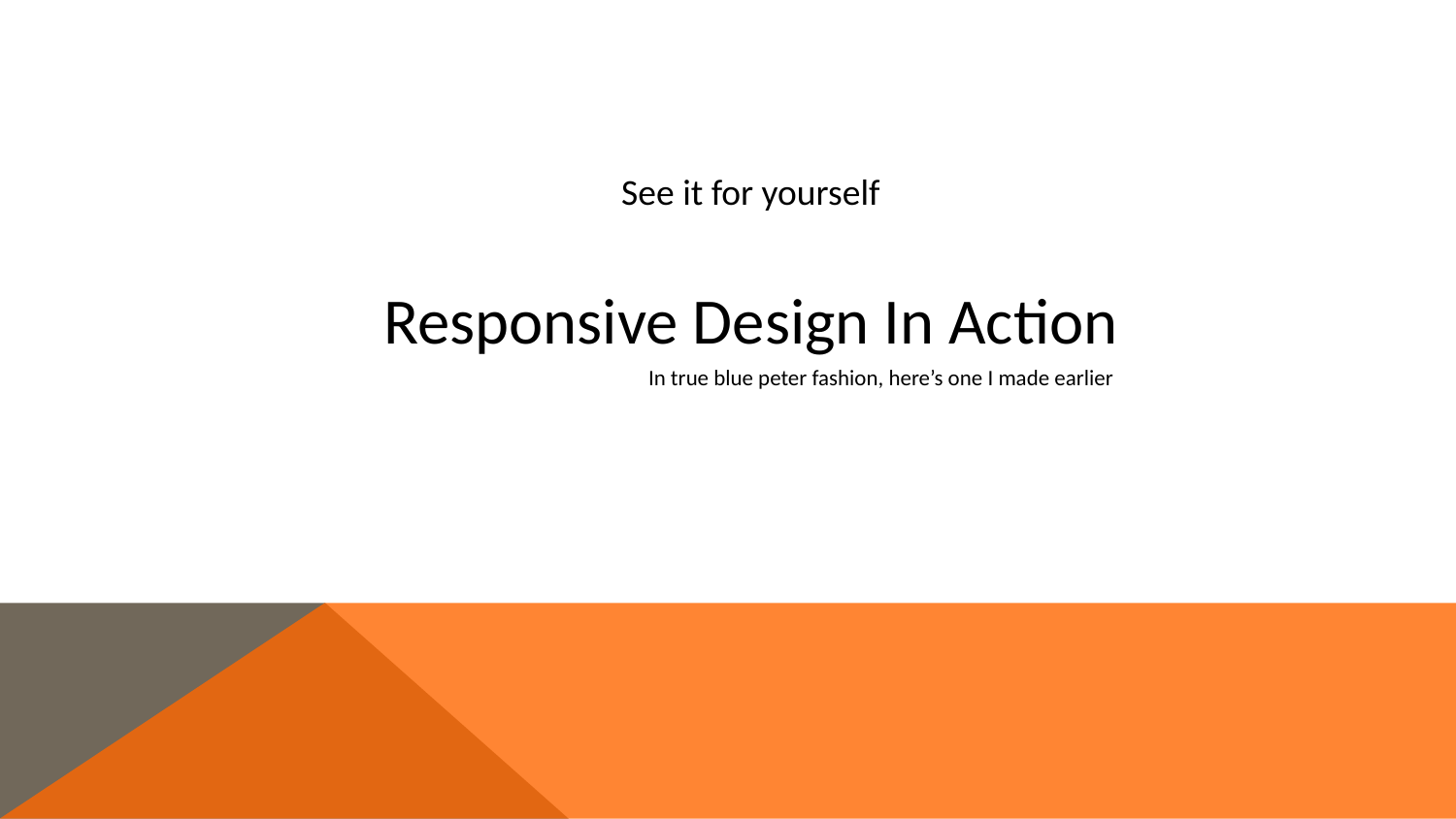

See it for yourself
Responsive Design In Action

In true blue peter fashion, here’s one I made earlier